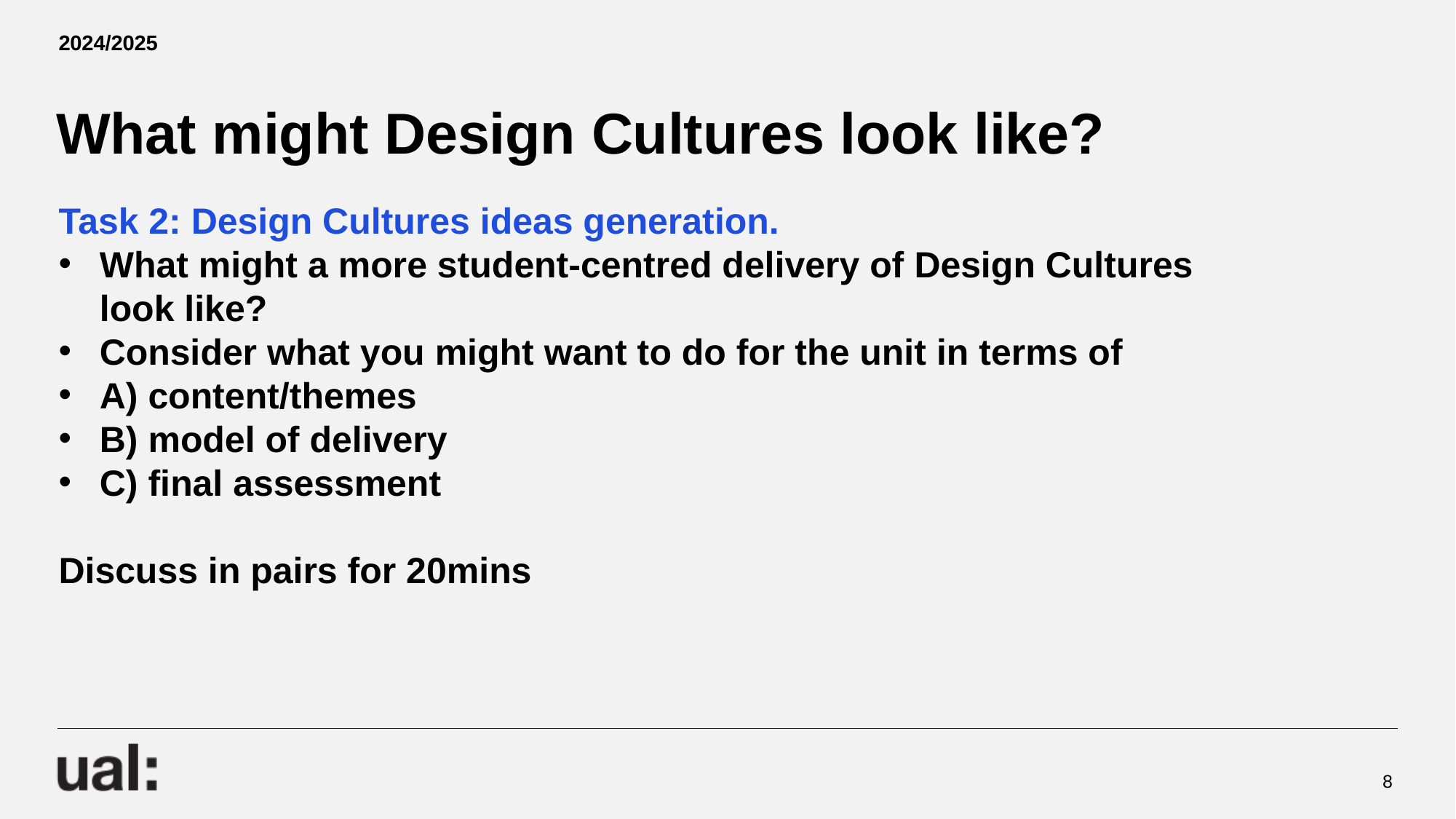

2024/2025
# What might Design Cultures look like?

Task 2: Design Cultures ideas generation.
What might a more student-centred delivery of Design Cultures look like?
Consider what you might want to do for the unit in terms of
A) content/themes
B) model of delivery
C) final assessment

Discuss in pairs for 20mins
8